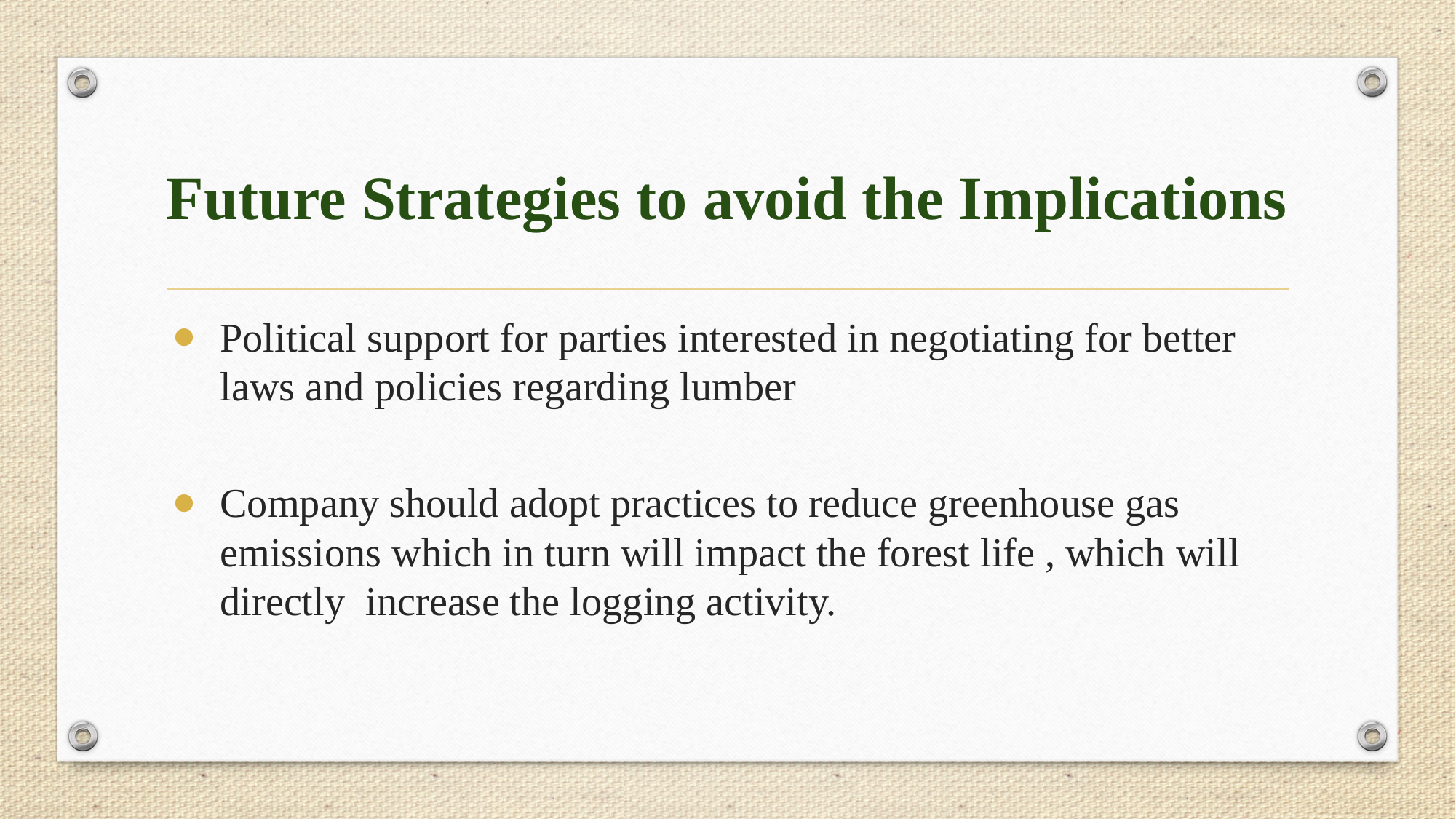

# Future Strategies to avoid the Implications
Political support for parties interested in negotiating for better laws and policies regarding lumber

Company should adopt practices to reduce greenhouse gas emissions which in turn will impact the forest life , which will directly  increase the logging activity.